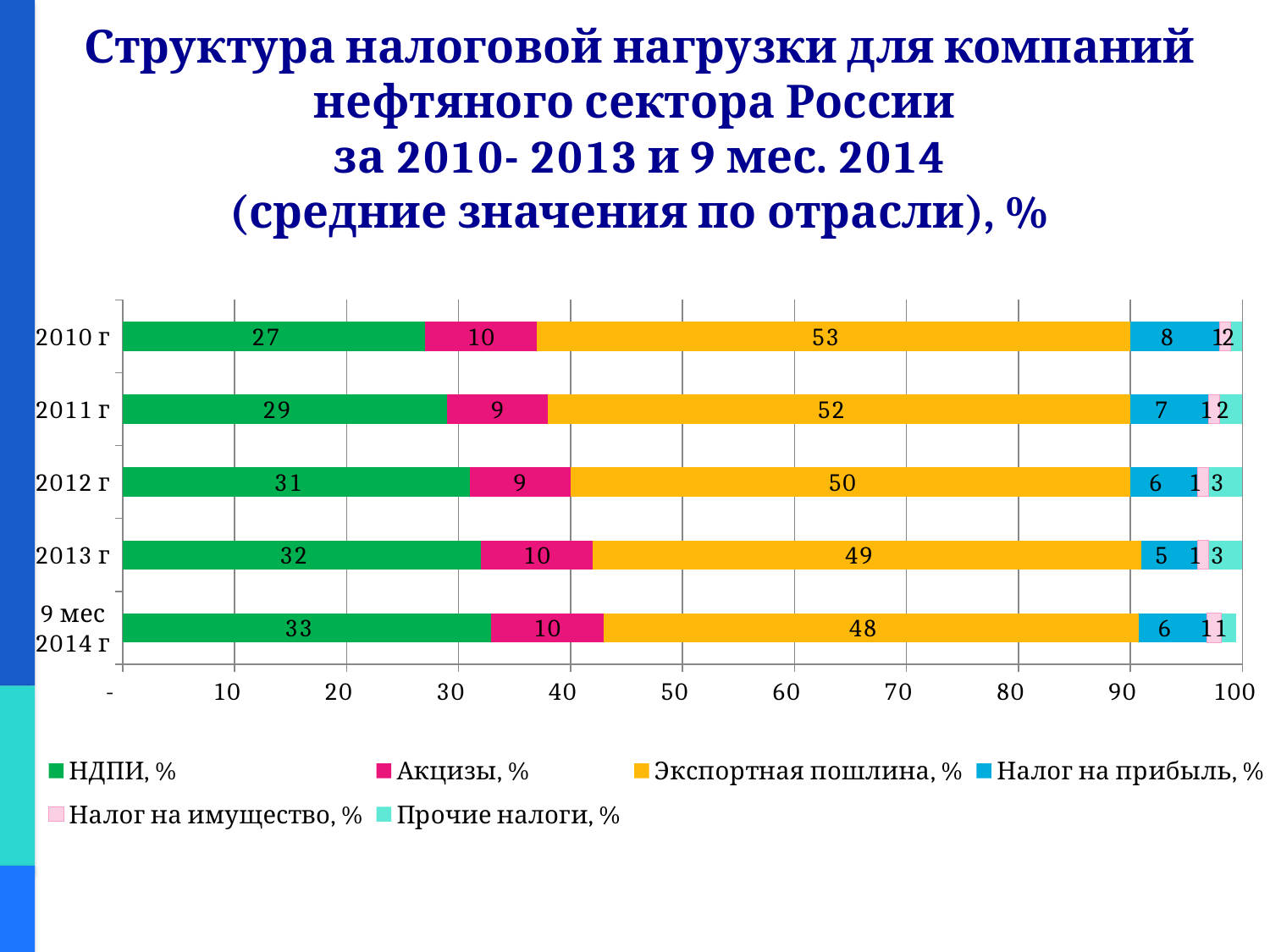

# Структура налоговой нагрузки для компаний нефтяного сектора России за 2010- 2013 и 9 мес. 2014 (средние значения по отрасли), %

### Chart

| Category | НДПИ, % | Акцизы, % | Экспортная пошлина, % | Налог на прибыль, % | Налог на имущество, % | Прочие налоги, % |
|---|---|---|---|---|---|---|
| 9 мес 2014 г | 32.90341083487418 | 10.0316127919881 | 47.79854071727338 | 6.129469443765074 | 1.288430365433112 | 1.302334859076847 |
| 2013 г | 32.0 | 10.0 | 49.0 | 5.0 | 1.0 | 3.0 |
| 2012 г | 31.0 | 9.0 | 50.0 | 6.0 | 1.0 | 3.0 |
| 2011 г | 29.0 | 9.0 | 52.0 | 7.0 | 1.0 | 2.0 |
| 2010 г | 27.0 | 10.0 | 53.0 | 8.0 | 1.0 | 2.0 |